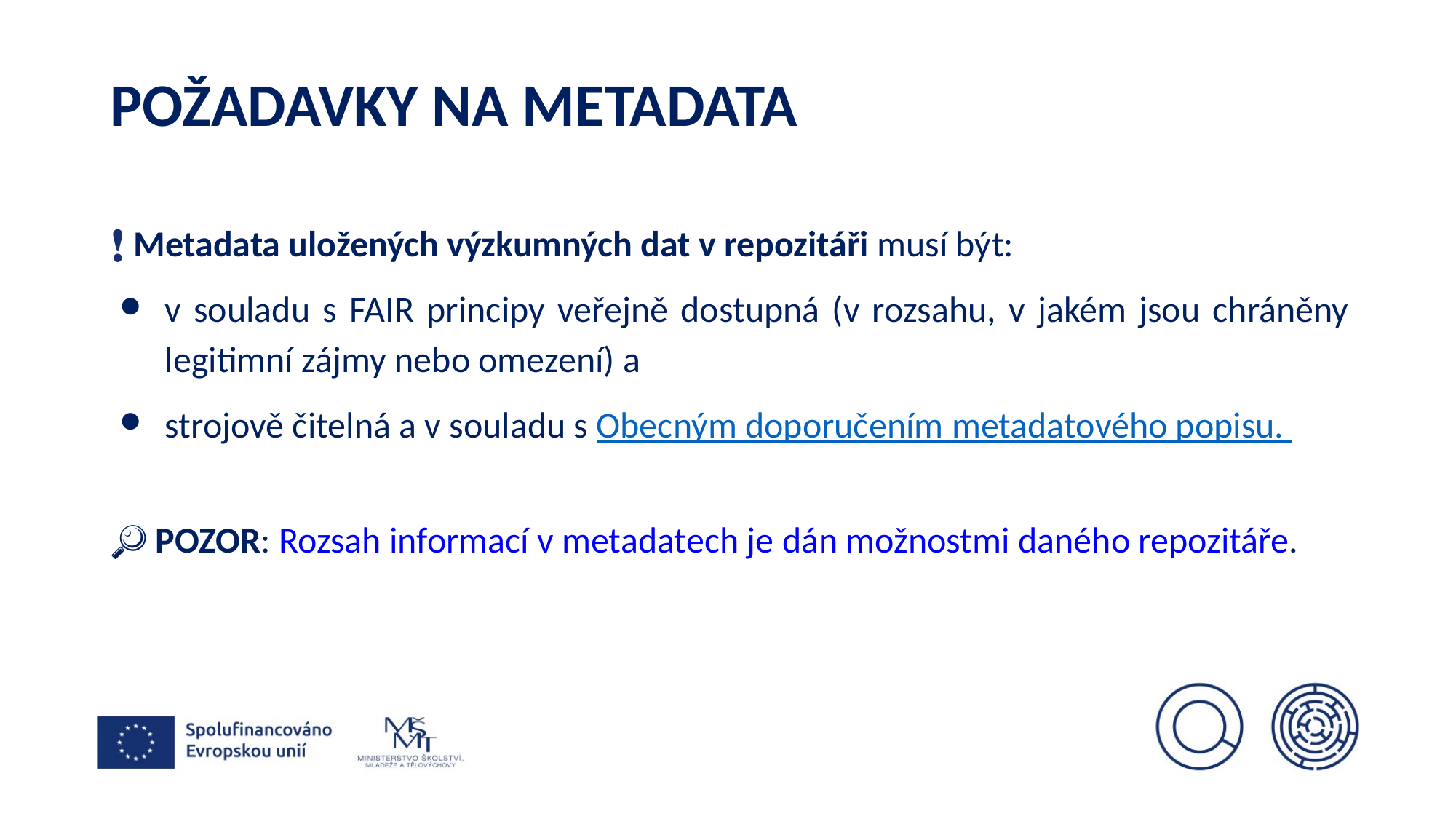

# POŽADAVKY NA METADATA
❗ Metadata uložených výzkumných dat v repozitáři musí být:
v souladu s FAIR principy veřejně dostupná (v rozsahu, v jakém jsou chráněny legitimní zájmy nebo omezení) a
strojově čitelná a v souladu s Obecným doporučením metadatového popisu.

🔎 POZOR: Rozsah informací v metadatech je dán možnostmi daného repozitáře.